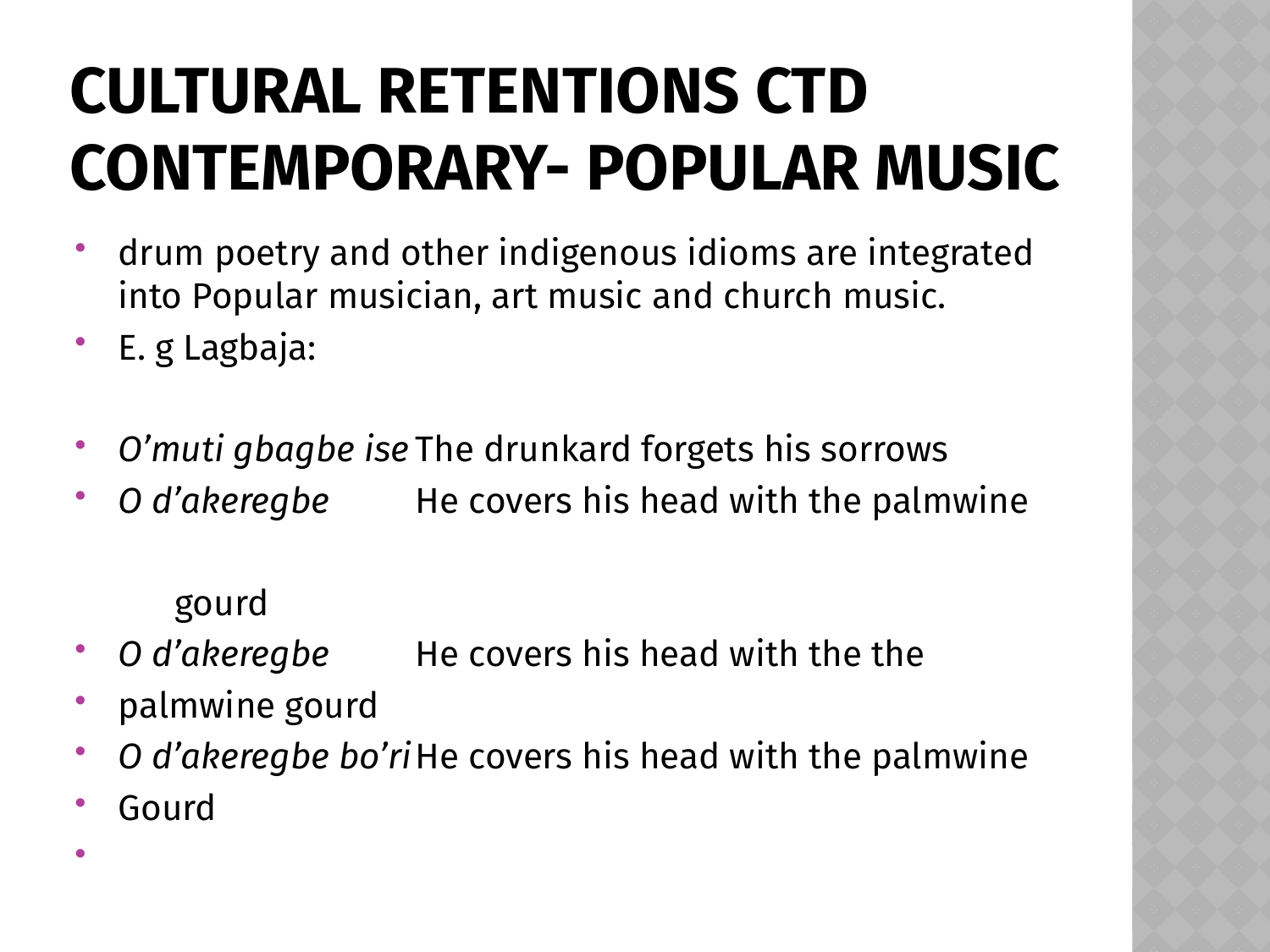

# CULTURAL RETENTIONS Ctd CONTEMPORARY- POPULAR MUSIC
drum poetry and other indigenous idioms are integrated into Popular musician, art music and church music.
E. g Lagbaja:

O’muti gbagbe ise		The drunkard forgets his sorrows
O d’akeregbe			He covers his head with the palmwine

				gourd
O d’akeregbe			He covers his head with the the
palmwine gourd
O d’akeregbe bo’ri		He covers his head with the palmwine
				Gourd